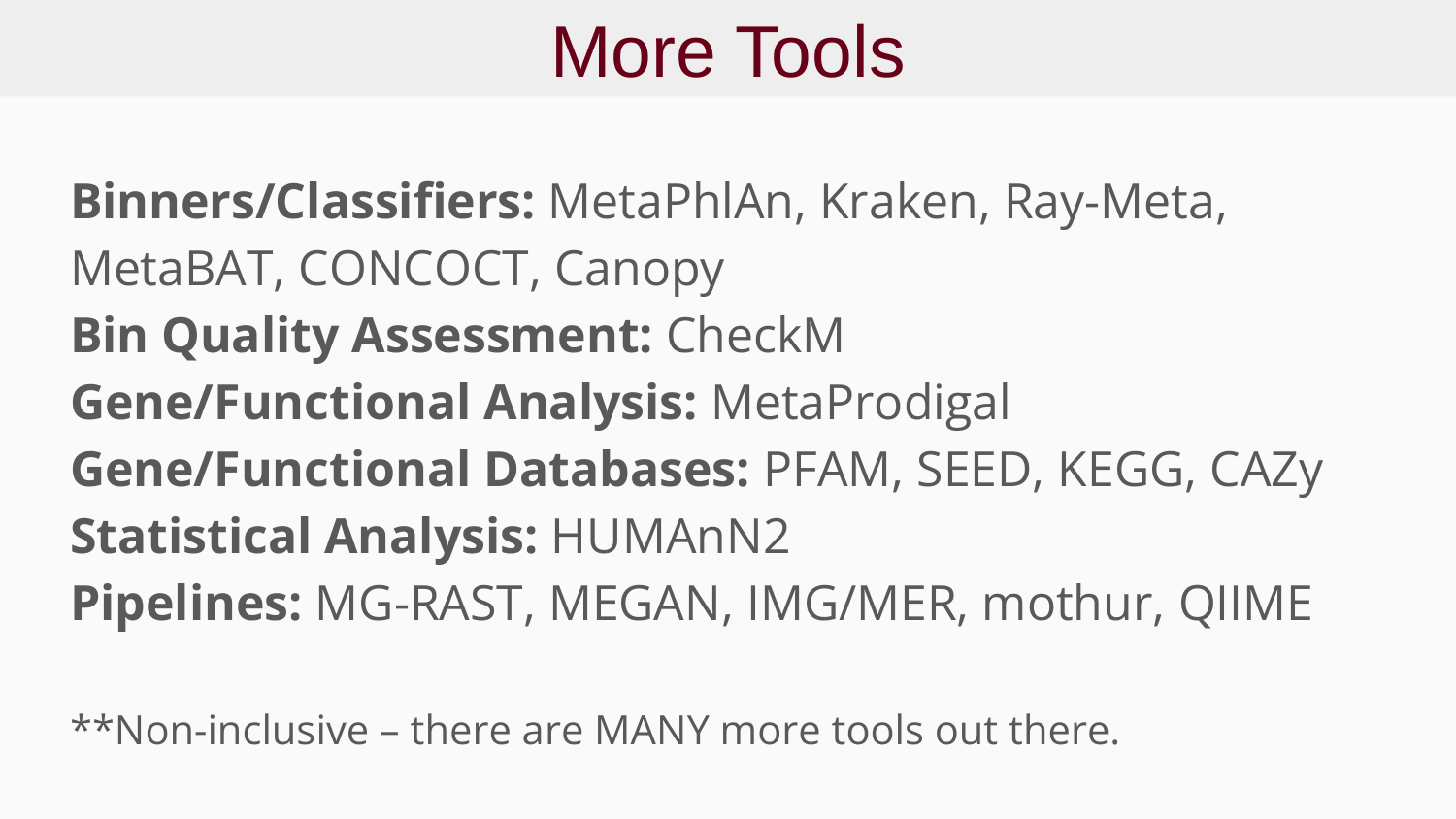

# More Tools
Binners/Classifiers: MetaPhlAn, Kraken, Ray-Meta, MetaBAT, CONCOCT, Canopy
Bin Quality Assessment: CheckM
Gene/Functional Analysis: MetaProdigal
Gene/Functional Databases: PFAM, SEED, KEGG, CAZy
Statistical Analysis: HUMAnN2
Pipelines: MG-RAST, MEGAN, IMG/MER, mothur, QIIME

**Non-inclusive – there are MANY more tools out there.